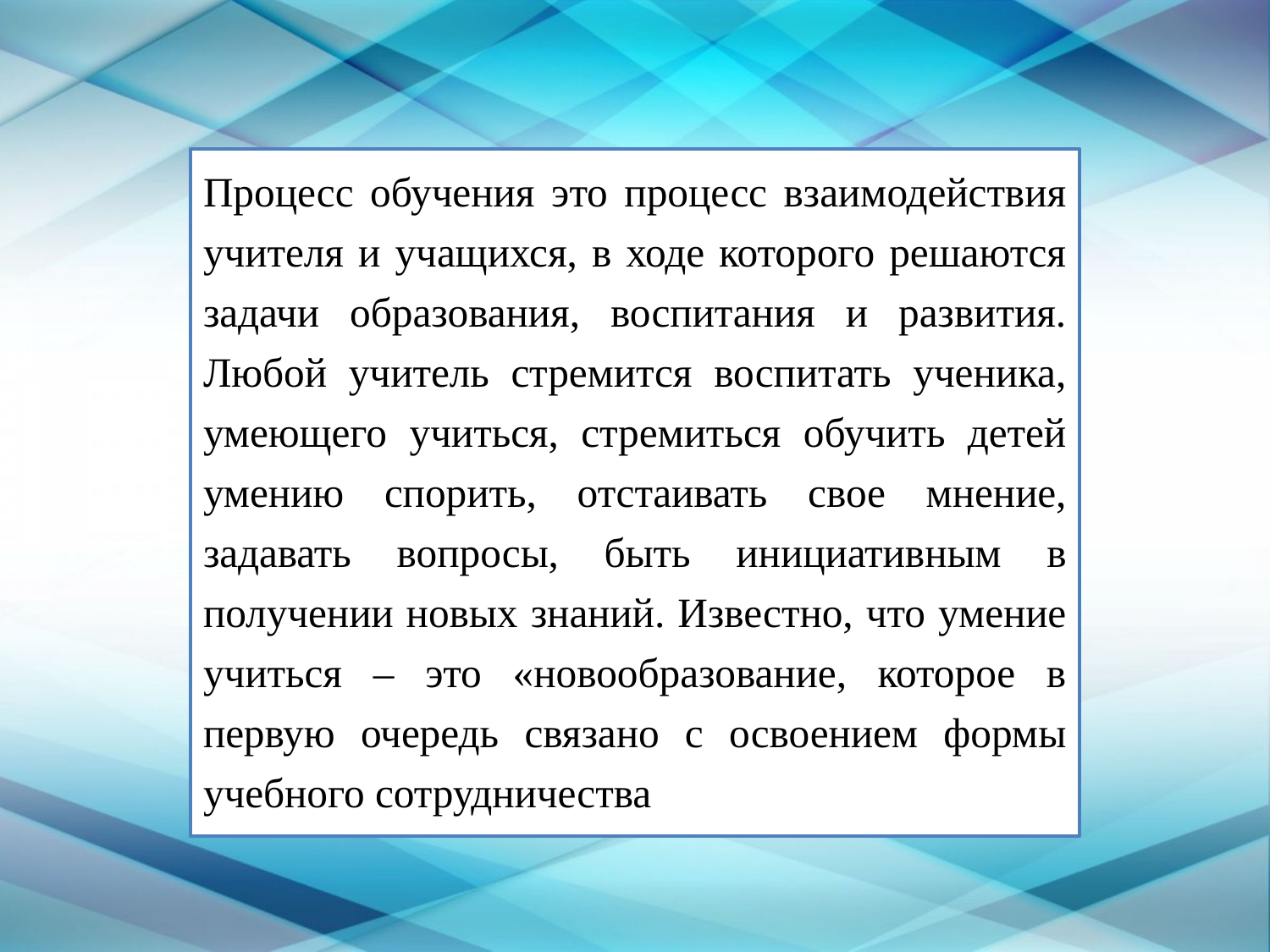

Процесс обучения это процесс взаимодействия учителя и учащихся, в ходе которого решаются задачи образования, воспитания и развития. Любой учитель стремится воспитать ученика, умеющего учиться, стремиться обучить детей умению спорить, отстаивать свое мнение, задавать вопросы, быть инициативным в получении новых знаний. Известно, что умение учиться – это «новообразование, которое в первую очередь связано с освоением формы учебного сотрудничества